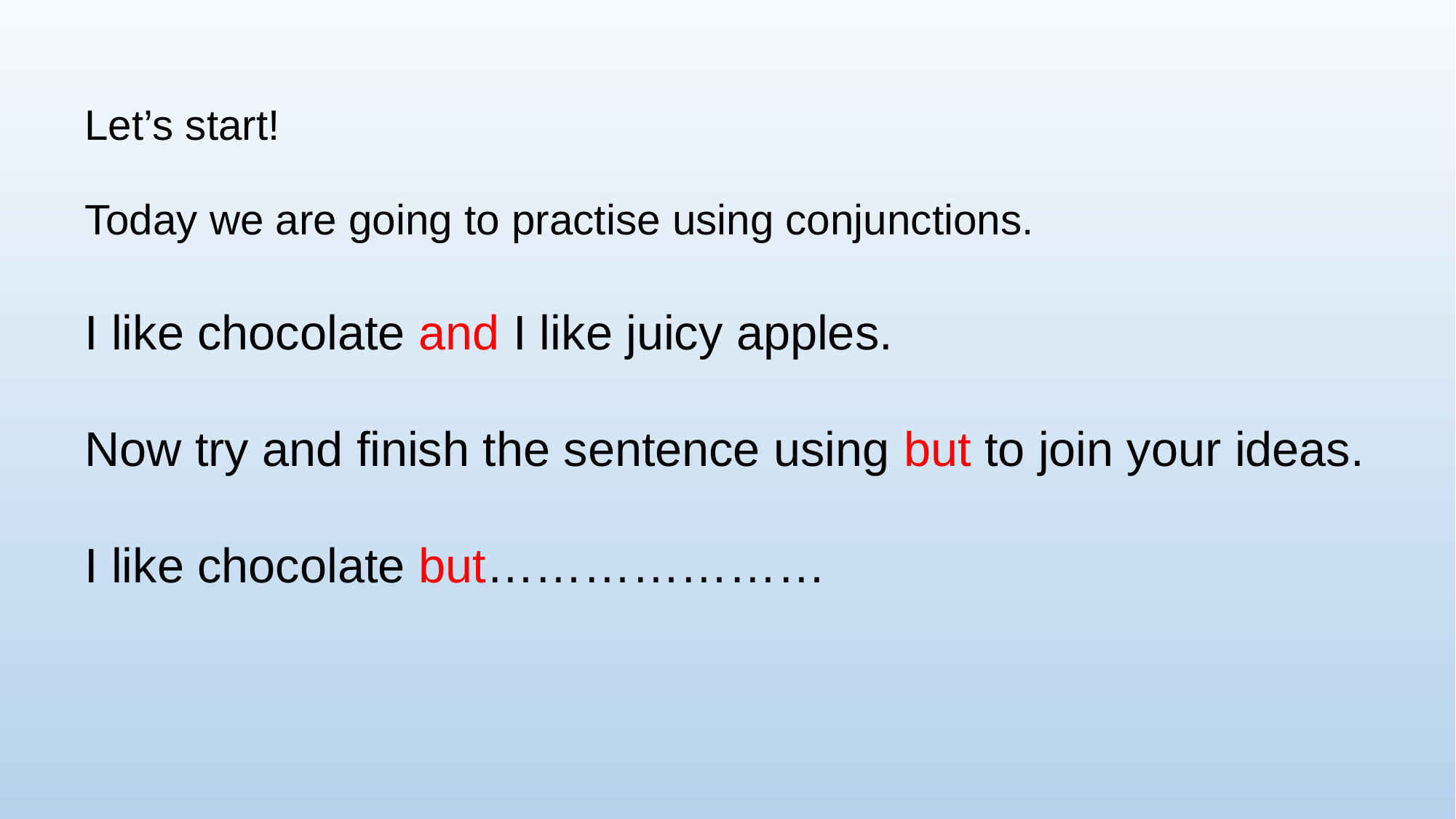

Let’s start!

Today we are going to practise using conjunctions.

I like chocolate and I like juicy apples.

Now try and finish the sentence using but to join your ideas.

I like chocolate but…………………